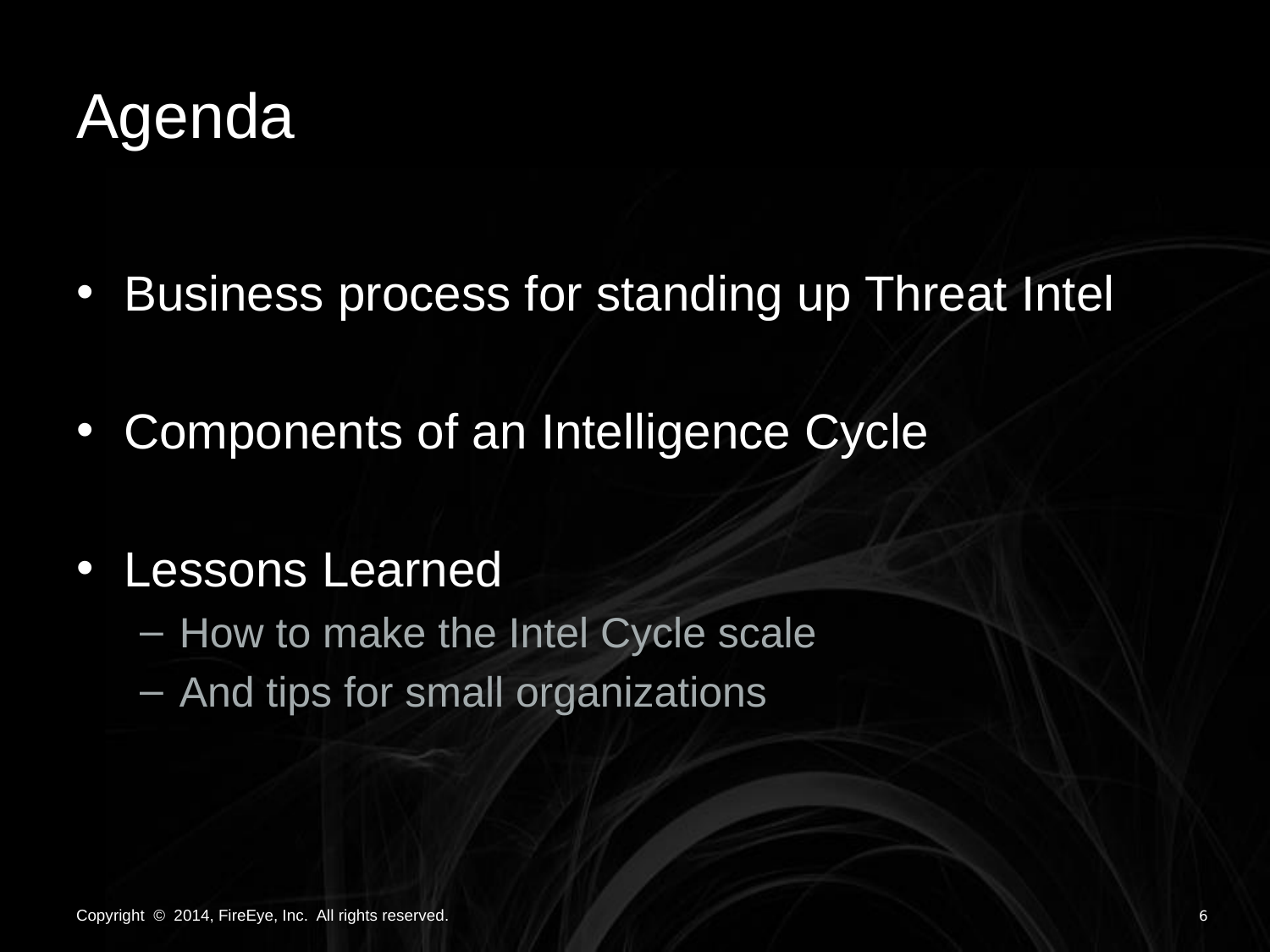

# Agenda

Business process for standing up Threat Intel

Components of an Intelligence Cycle

Lessons Learned
How to make the Intel Cycle scale
And tips for small organizations